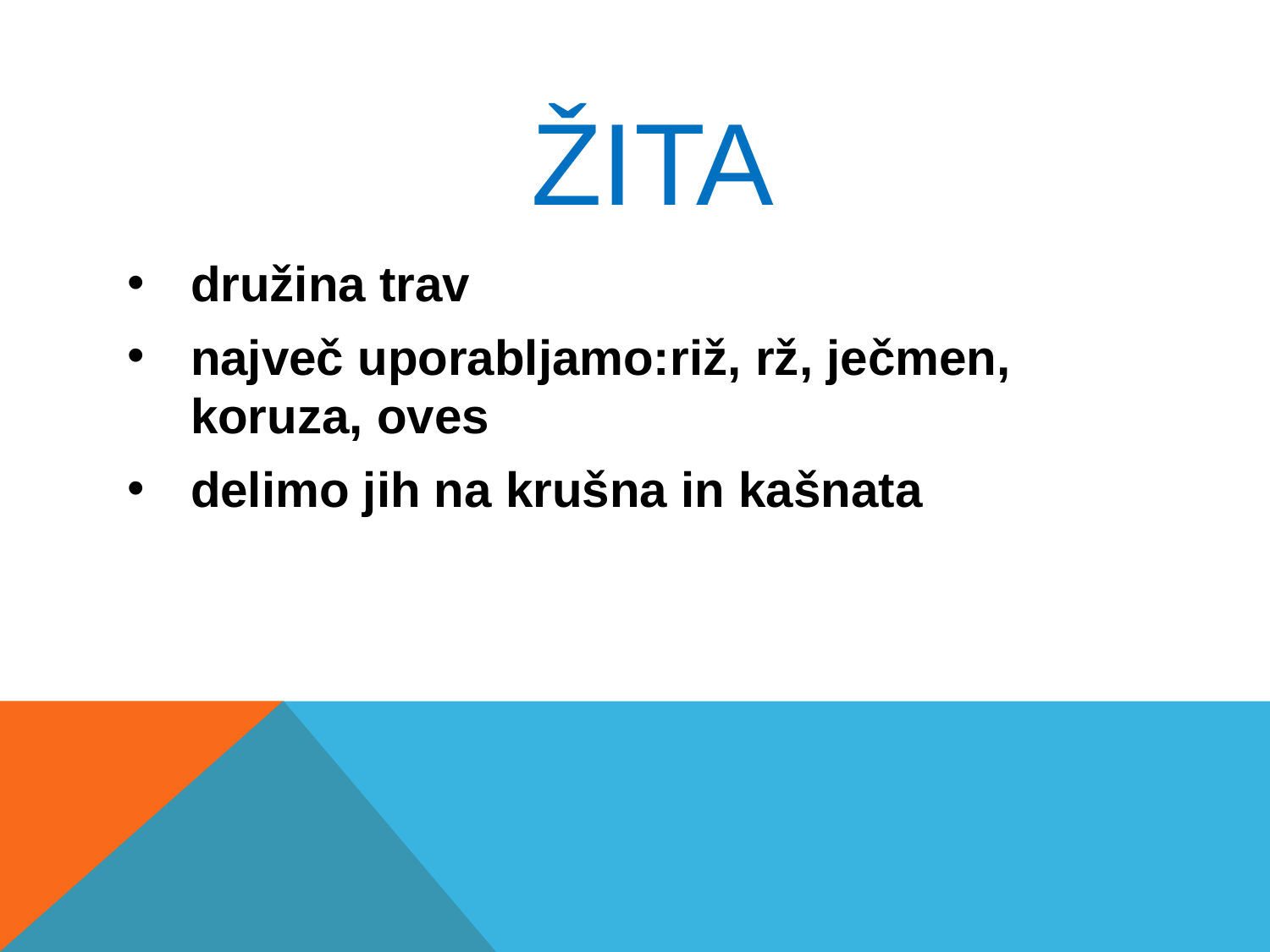

# žita
družina trav
največ uporabljamo:riž, rž, ječmen, koruza, oves
delimo jih na krušna in kašnata